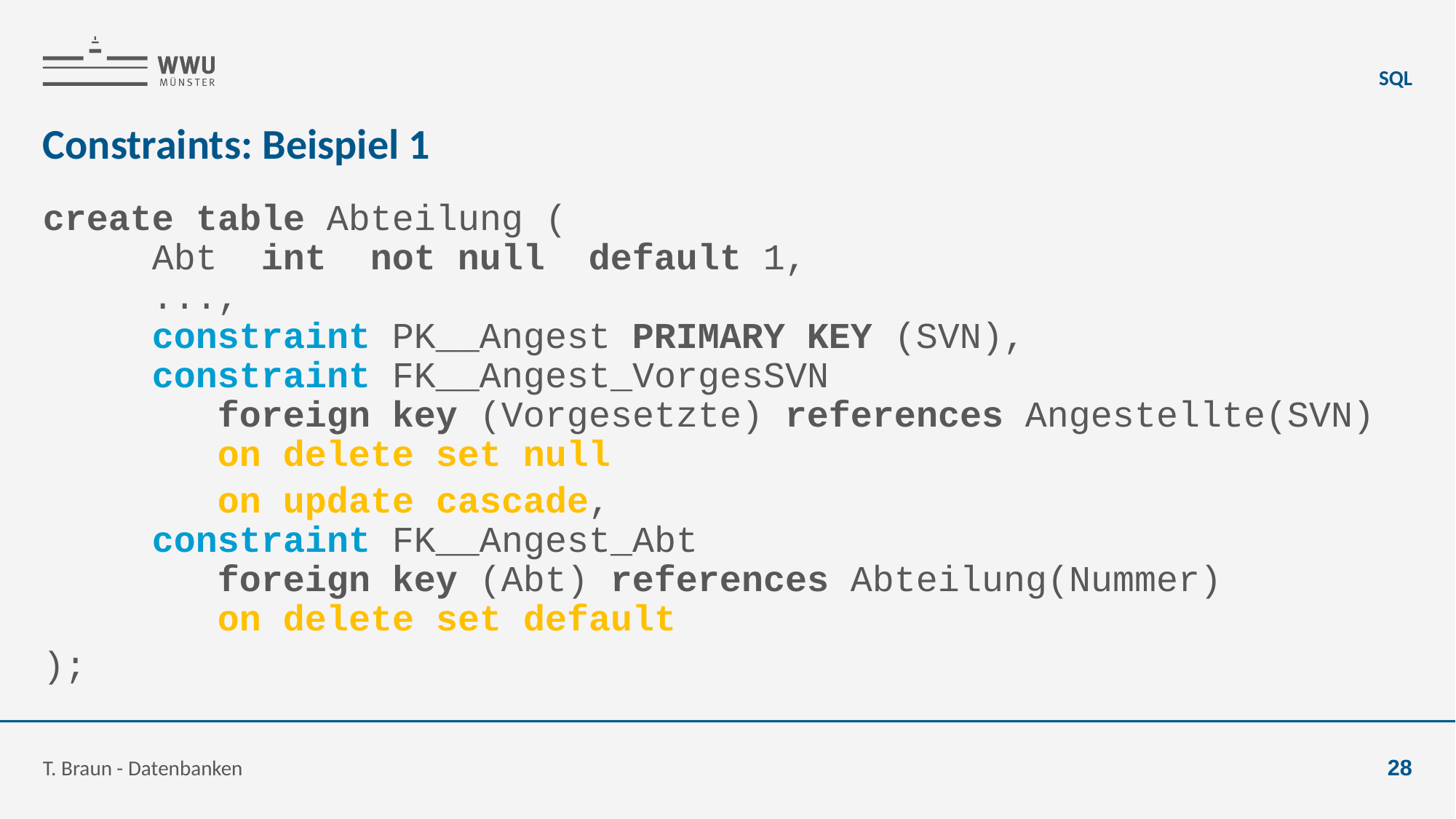

SQL
# Constraints: Beispiel 1
create table Abteilung (
	Abt	int	not null	default 1,
	...,
	constraint PK__Angest PRIMARY KEY (SVN),
	constraint FK__Angest_VorgesSVN
	   foreign key (Vorgesetzte) references Angestellte(SVN)
	   on delete set null
	   on update cascade,
	constraint FK__Angest_Abt
	   foreign key (Abt) references Abteilung(Nummer)
	   on delete set default
);
T. Braun - Datenbanken
28